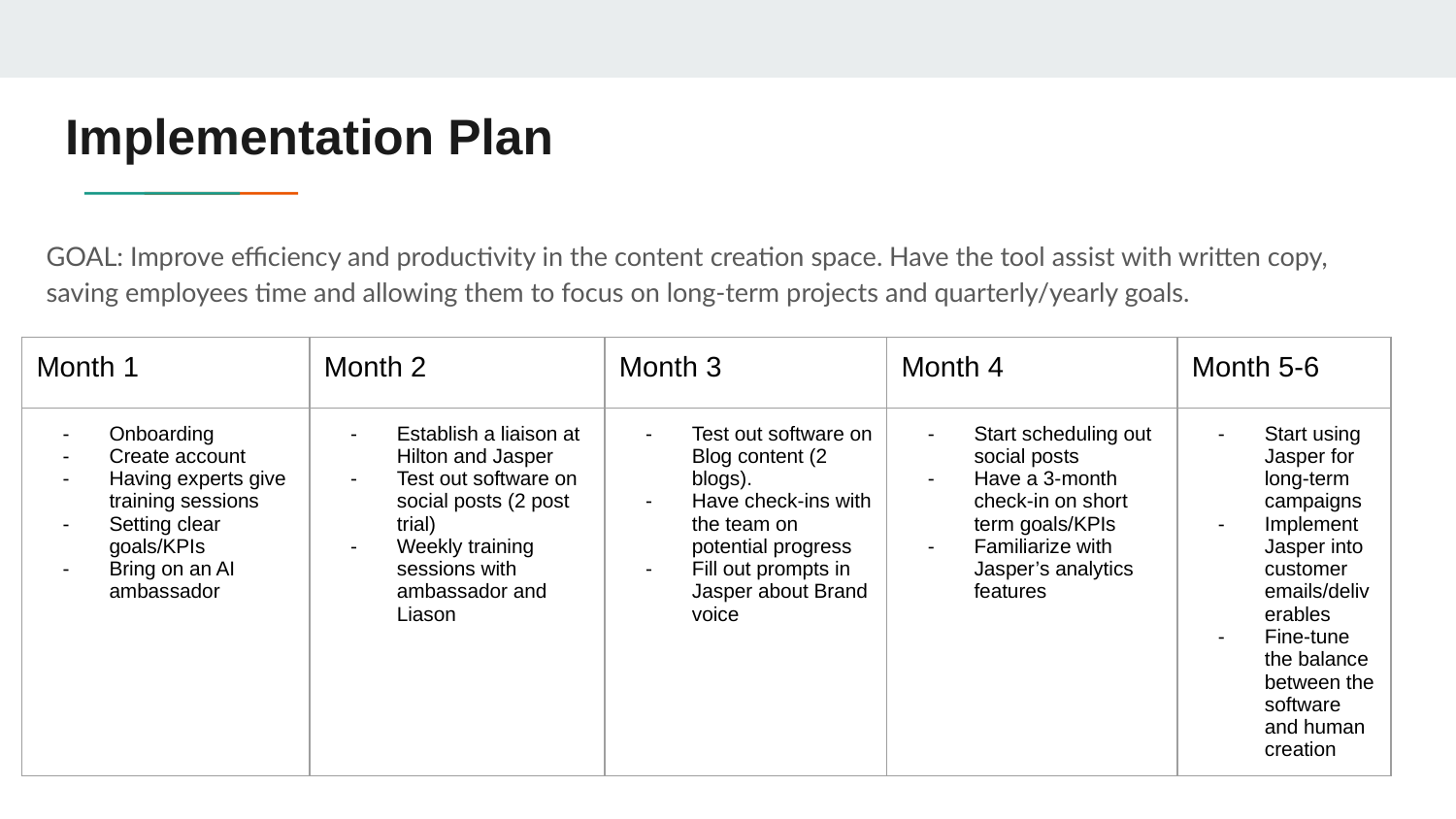

# Implementation Plan
GOAL: Improve efficiency and productivity in the content creation space. Have the tool assist with written copy, saving employees time and allowing them to focus on long-term projects and quarterly/yearly goals.

| Month 1 | Month 2 | Month 3 | Month 4 | Month 5-6 |
| --- | --- | --- | --- | --- |
| Onboarding Create account Having experts give training sessions Setting clear goals/KPIs Bring on an AI ambassador | Establish a liaison at Hilton and Jasper Test out software on social posts (2 post trial) Weekly training sessions with ambassador and Liason | Test out software on Blog content (2 blogs). Have check-ins with the team on potential progress Fill out prompts in Jasper about Brand voice | Start scheduling out social posts Have a 3-month check-in on short term goals/KPIs Familiarize with Jasper’s analytics features | Start using Jasper for long-term campaigns Implement Jasper into customer emails/deliverables Fine-tune the balance between the software and human creation |